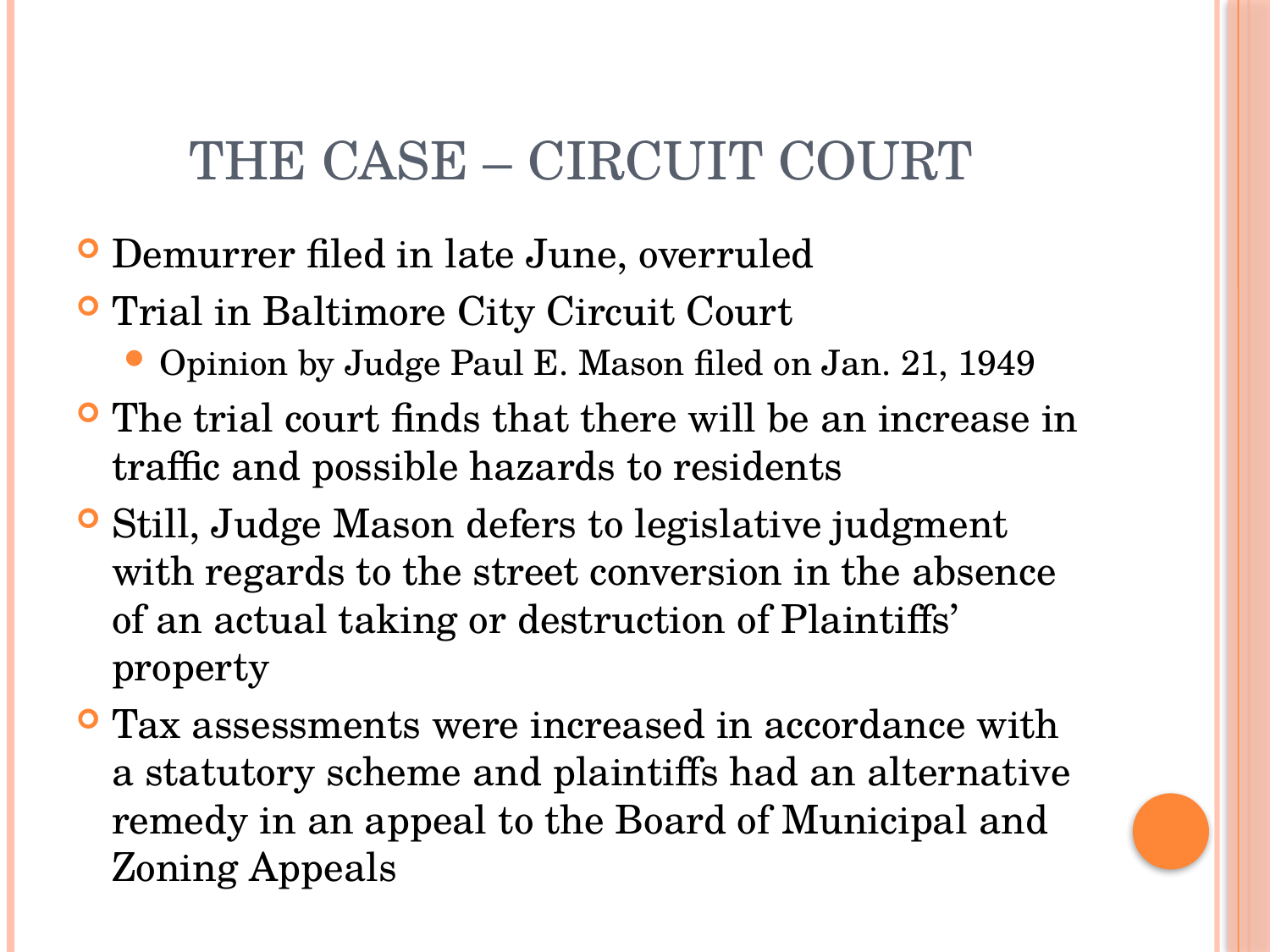

# The Case – Circuit Court
Demurrer filed in late June, overruled
Trial in Baltimore City Circuit Court
Opinion by Judge Paul E. Mason filed on Jan. 21, 1949
The trial court finds that there will be an increase in traffic and possible hazards to residents
Still, Judge Mason defers to legislative judgment with regards to the street conversion in the absence of an actual taking or destruction of Plaintiffs’ property
Tax assessments were increased in accordance with a statutory scheme and plaintiffs had an alternative remedy in an appeal to the Board of Municipal and Zoning Appeals